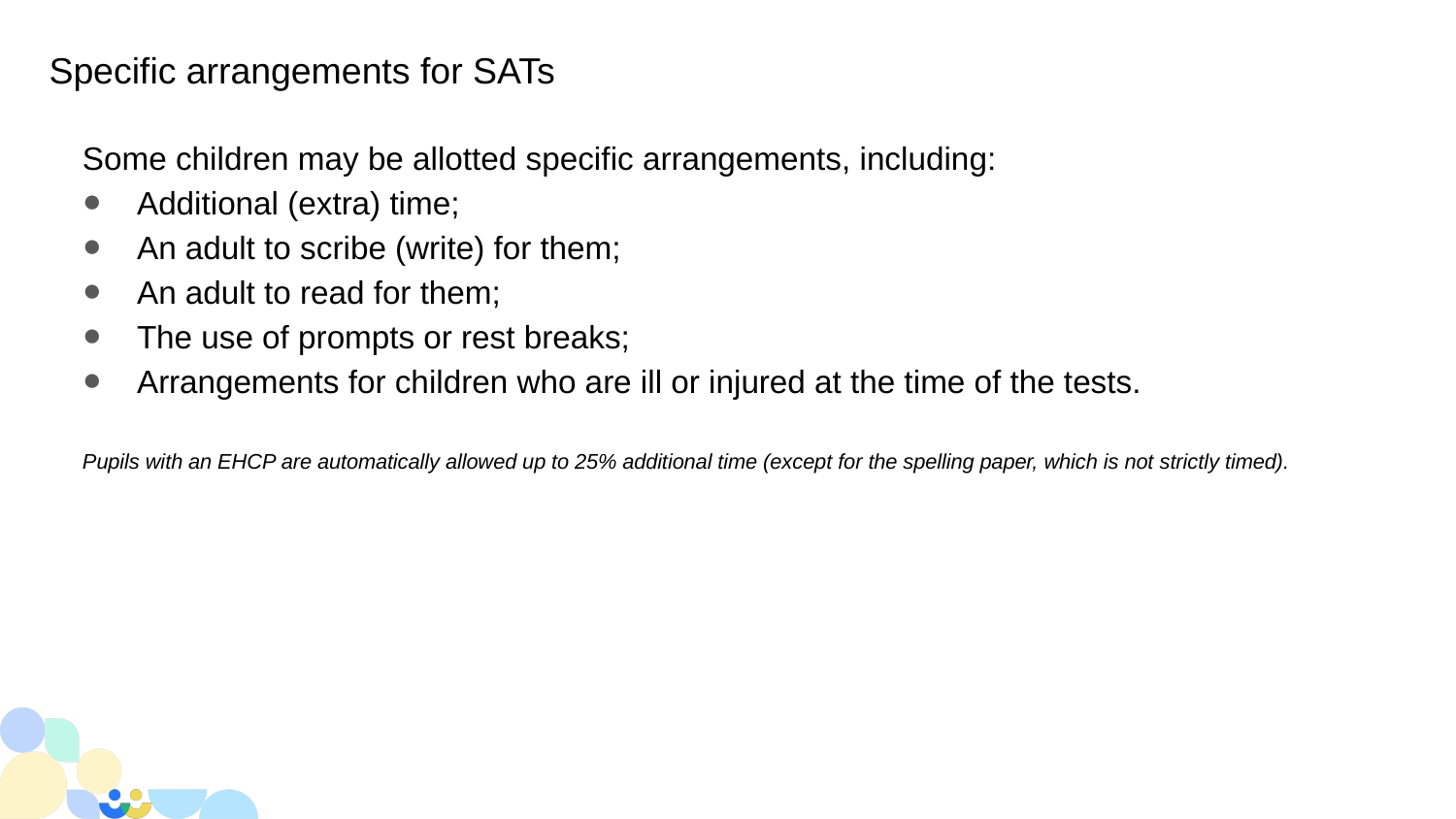

# Specific arrangements for SATs
Some children may be allotted specific arrangements, including:
Additional (extra) time;
An adult to scribe (write) for them;
An adult to read for them;
The use of prompts or rest breaks;
Arrangements for children who are ill or injured at the time of the tests.

Pupils with an EHCP are automatically allowed up to 25% additional time (except for the spelling paper, which is not strictly timed).